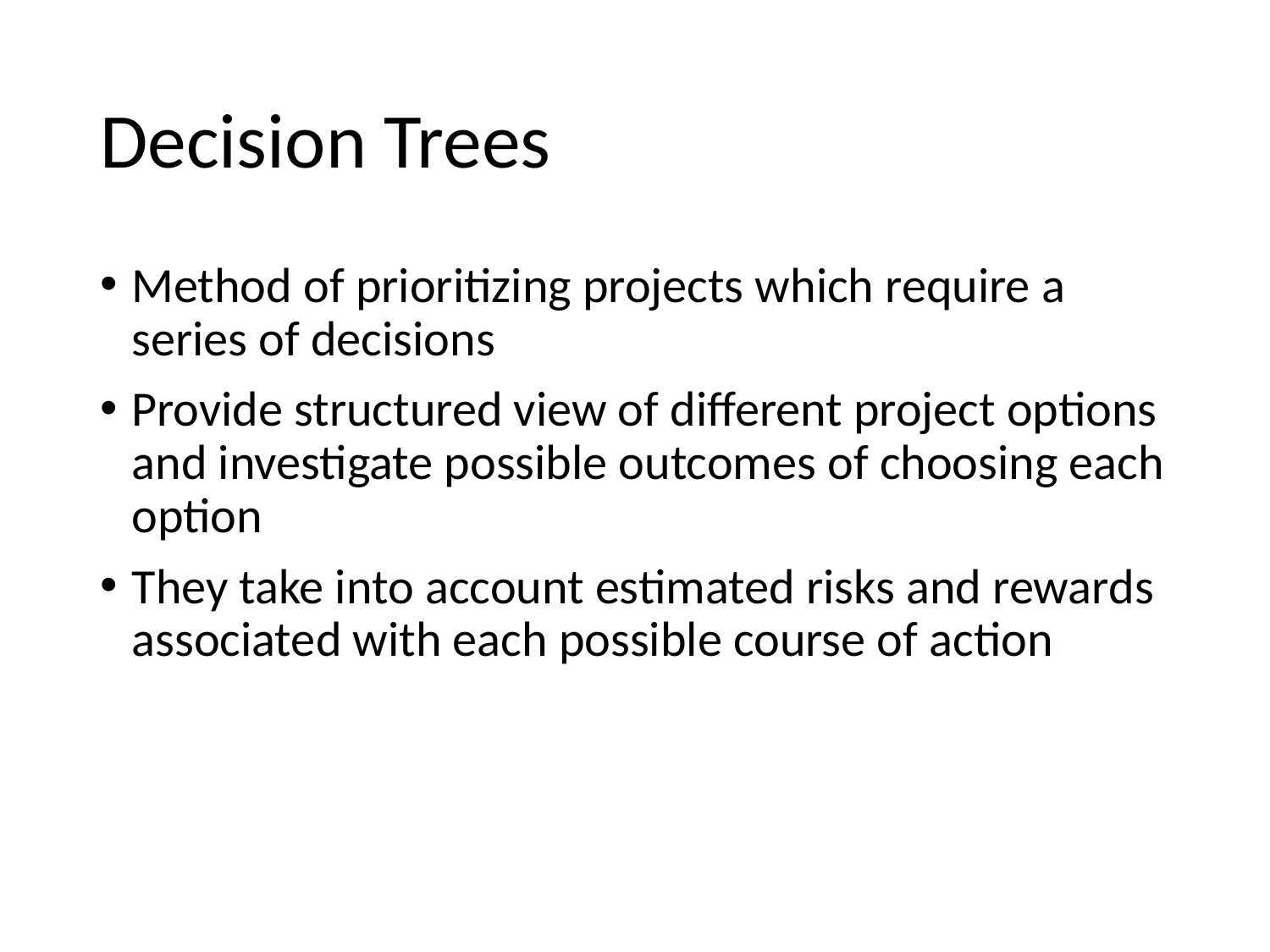

# Decision Trees
Method of prioritizing projects which require a series of decisions
Provide structured view of different project options and investigate possible outcomes of choosing each option
They take into account estimated risks and rewards associated with each possible course of action